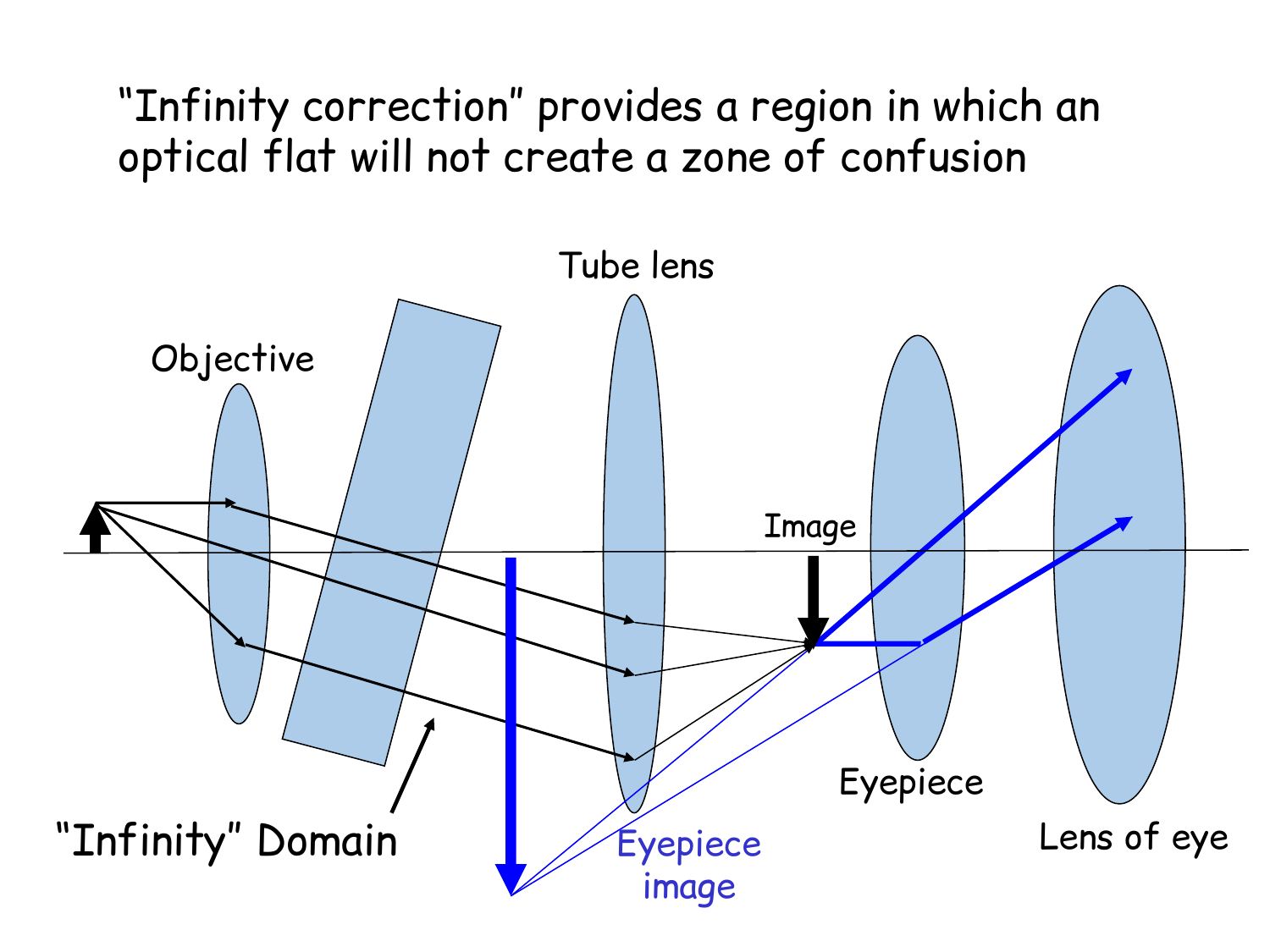

“Infinity correction” provides a region in which an optical flat will not create a zone of confusion
Tube lens

Objective

Image

Eyepiece
“Infinity” Domain
Lens of eye
Eyepiece
image